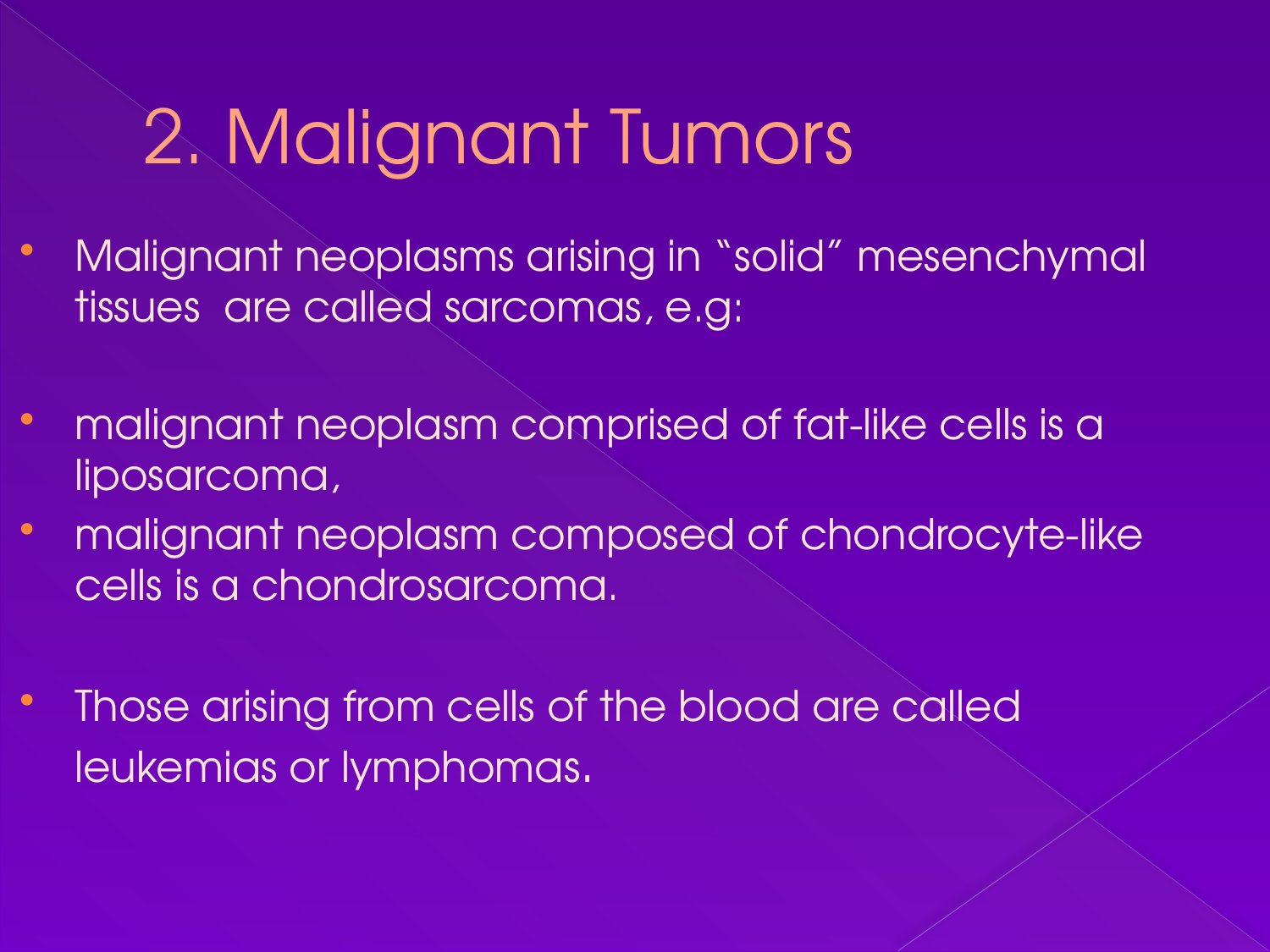

# 2. Malignant Tumors
Malignant neoplasms arising in “solid” mesenchymal tissues  are called sarcomas, e.g:

malignant neoplasm comprised of fat-like cells is a liposarcoma,
malignant neoplasm composed of chondrocyte-like cells is a chondrosarcoma.

Those arising from cells of the blood are called leukemias or lymphomas.